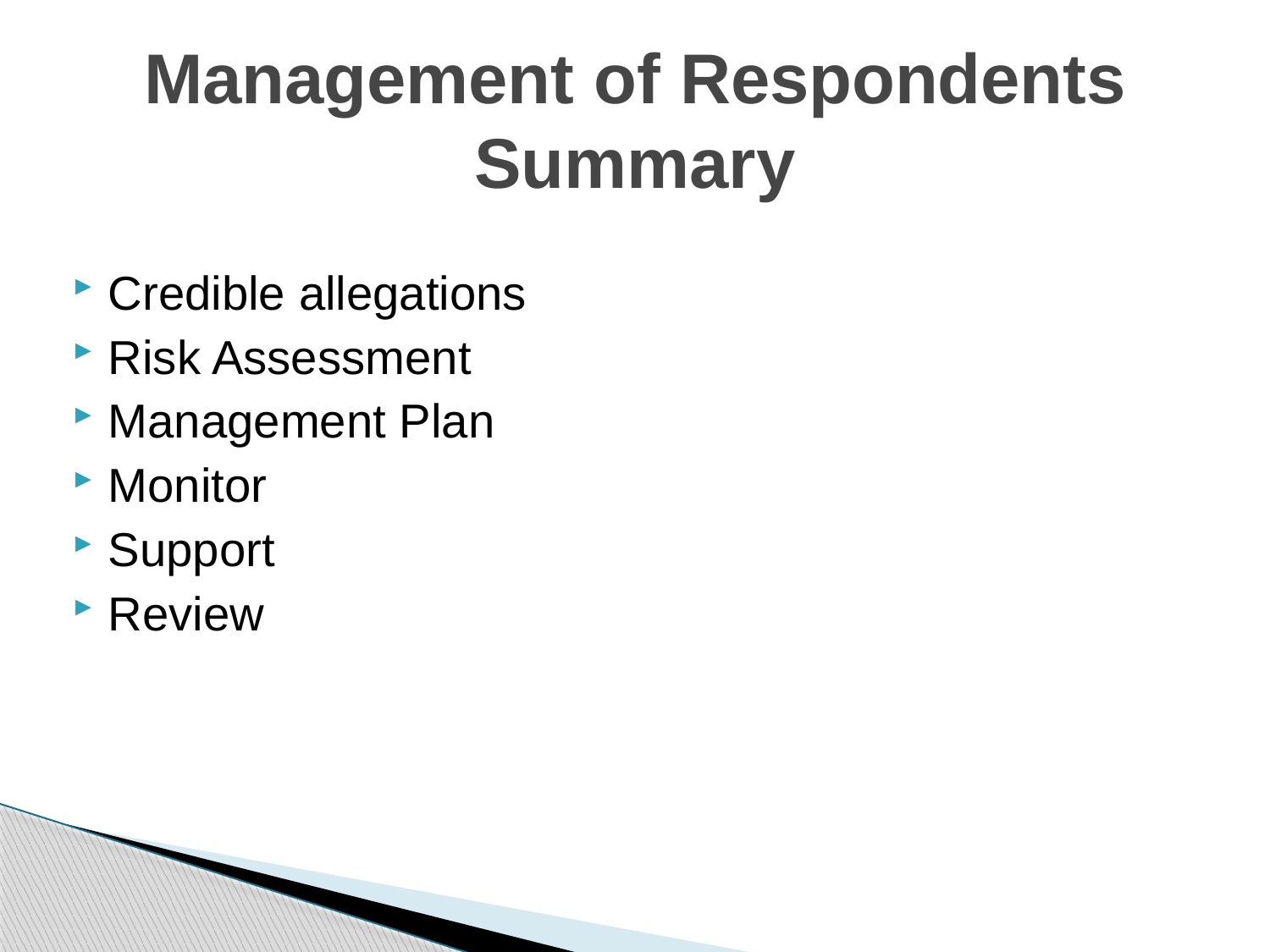

# Management of Respondents Summary
Credible allegations
Risk Assessment
Management Plan
Monitor
Support
Review